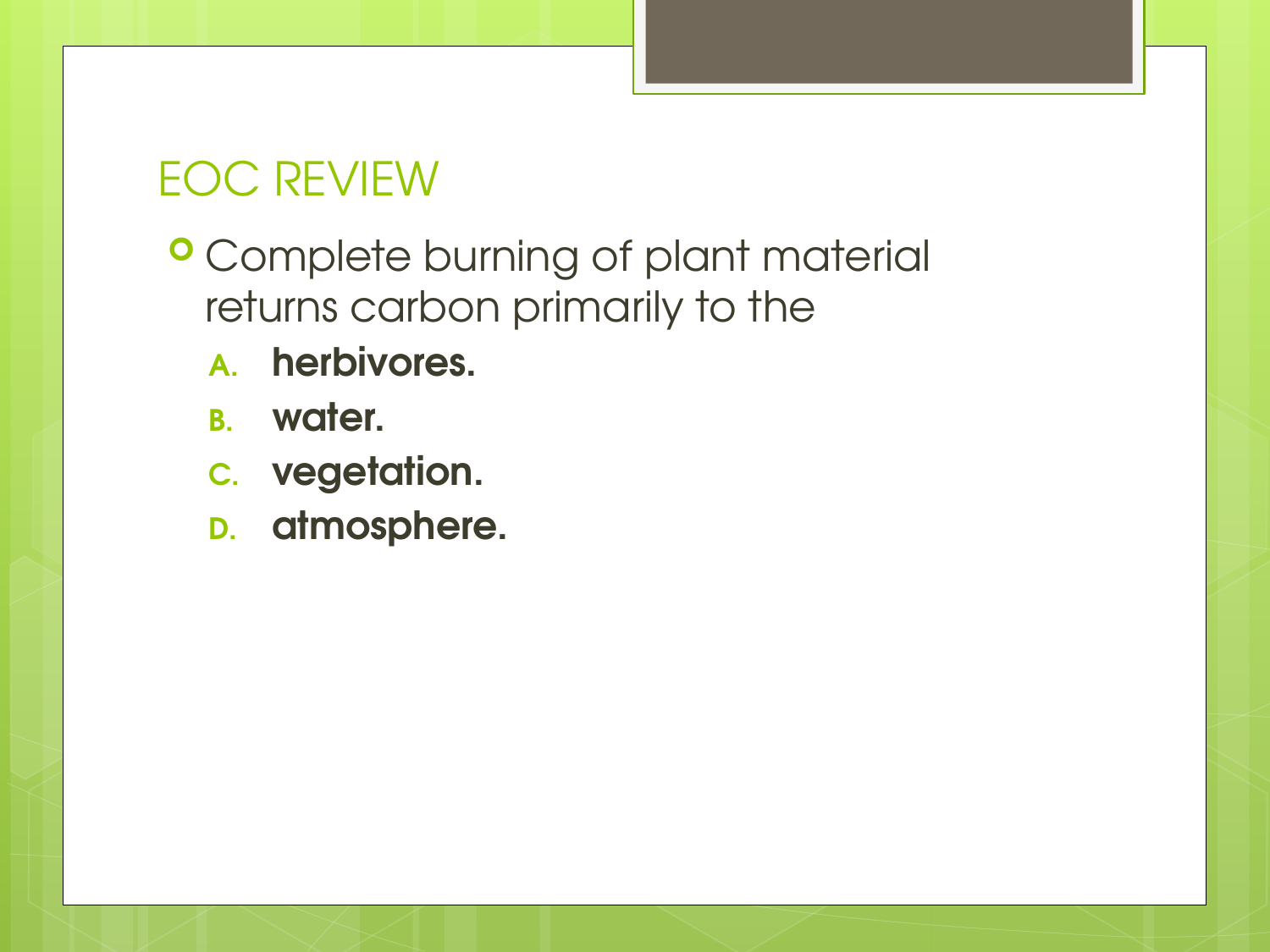

# EOC REVIEW
Complete burning of plant material returns carbon primarily to the
herbivores.
water.
vegetation.
atmosphere.